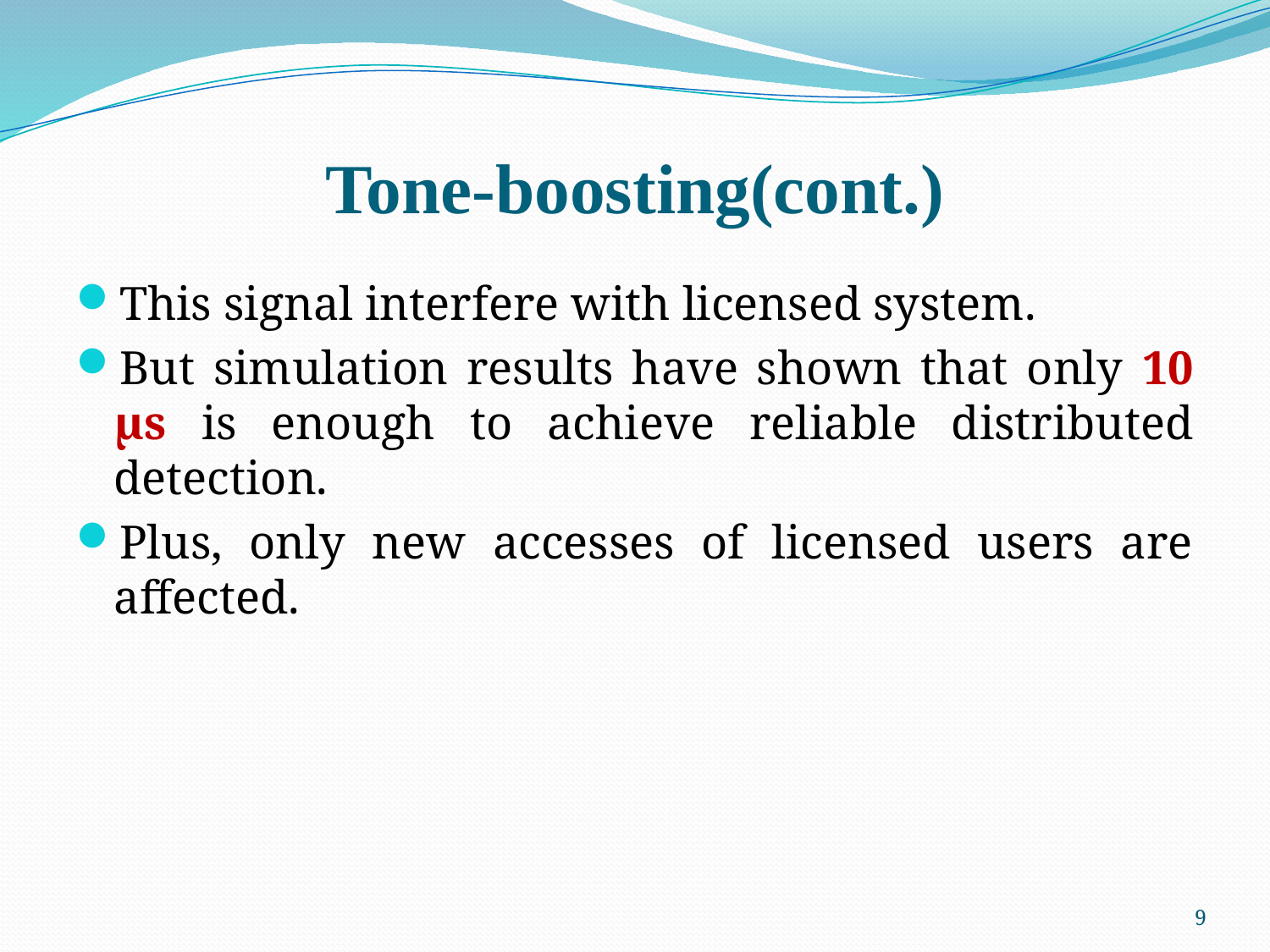

# Tone-boosting(cont.)
This signal interfere with licensed system.
But simulation results have shown that only 10 μs is enough to achieve reliable distributed detection.
Plus, only new accesses of licensed users are affected.
9